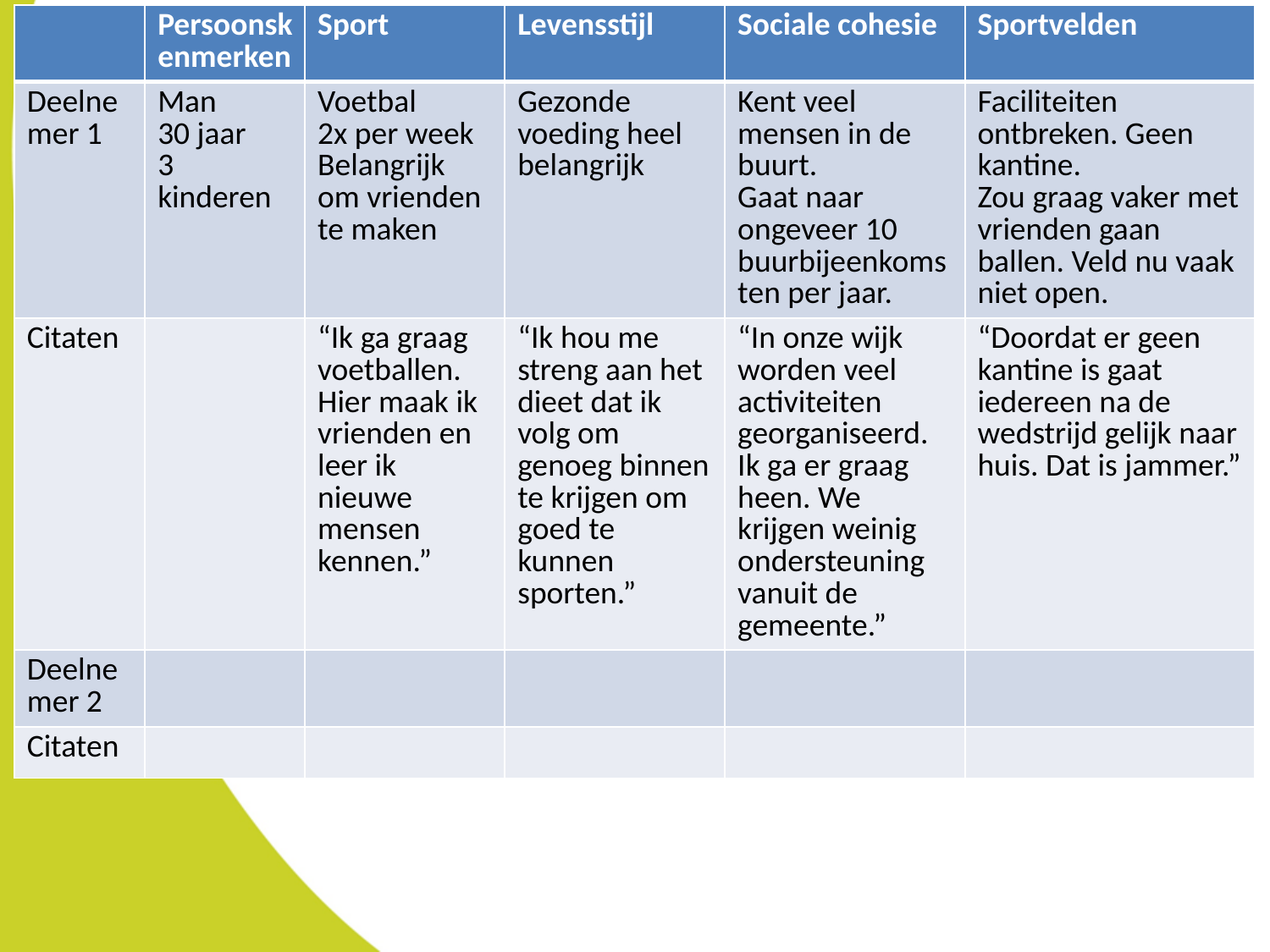

|  | Persoonskenmerken | Sport | Levensstijl | Sociale cohesie | Sportvelden |
| --- | --- | --- | --- | --- | --- |
| Deelnemer 1 | Man 30 jaar 3 kinderen | Voetbal 2x per week Belangrijk om vrienden te maken | Gezonde voeding heel belangrijk | Kent veel mensen in de buurt. Gaat naar ongeveer 10 buurbijeenkomsten per jaar. | Faciliteiten ontbreken. Geen kantine. Zou graag vaker met vrienden gaan ballen. Veld nu vaak niet open. |
| Citaten |  | “Ik ga graag voetballen. Hier maak ik vrienden en leer ik nieuwe mensen kennen.” | “Ik hou me streng aan het dieet dat ik volg om genoeg binnen te krijgen om goed te kunnen sporten.” | “In onze wijk worden veel activiteiten georganiseerd. Ik ga er graag heen. We krijgen weinig ondersteuning vanuit de gemeente.” | “Doordat er geen kantine is gaat iedereen na de wedstrijd gelijk naar huis. Dat is jammer.” |
| Deelnemer 2 |  |  |  |  |  |
| Citaten |  |  |  |  |  |
#